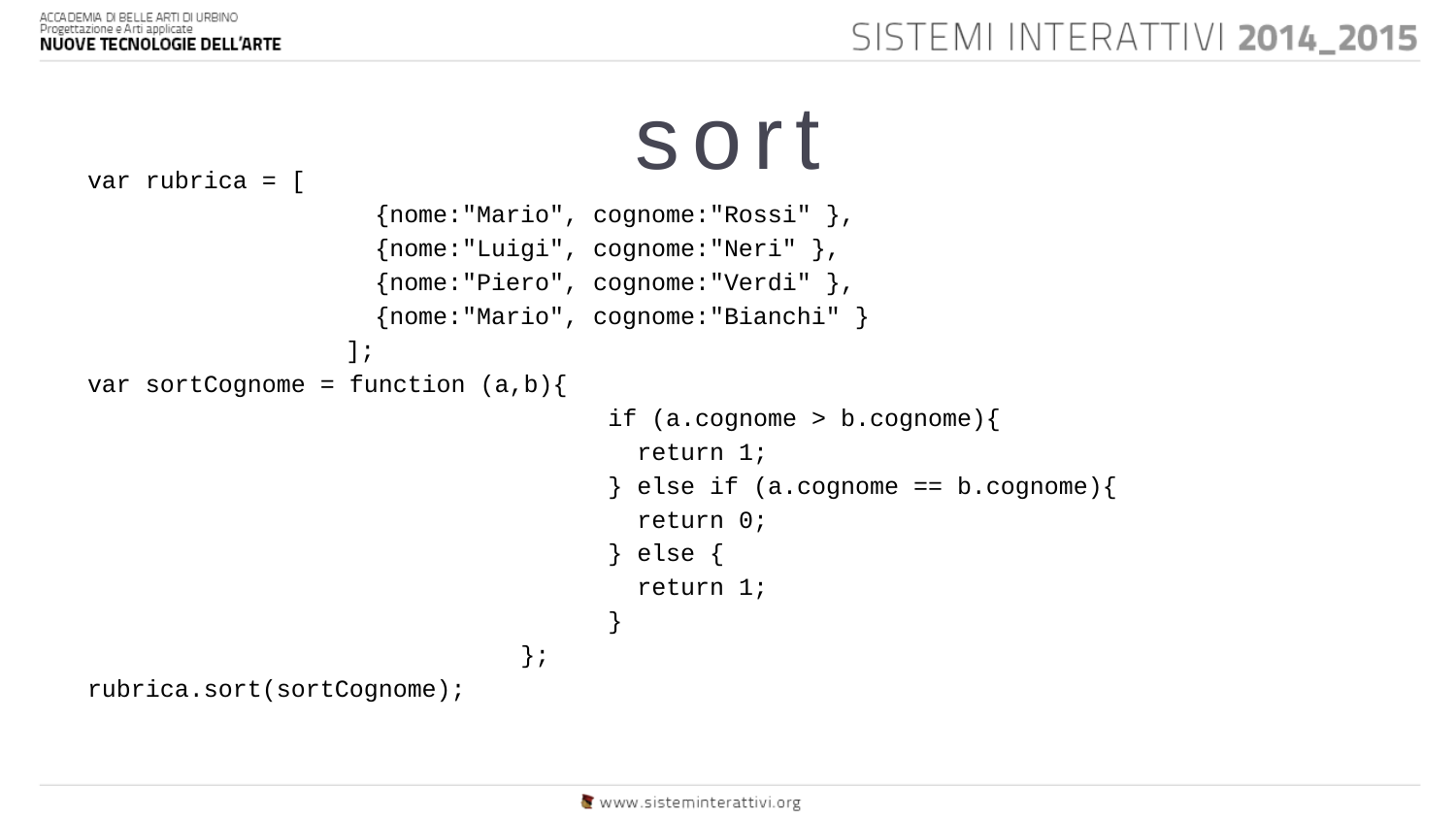

# sort
var rubrica = [
		      {nome:"Mario", cognome:"Rossi" },
		      {nome:"Luigi", cognome:"Neri" },
		      {nome:"Piero", cognome:"Verdi" },
		      {nome:"Mario", cognome:"Bianchi" }
		    ];
var sortCognome = function (a,b){
				  if (a.cognome > b.cognome){
				    return 1;
				  } else if (a.cognome == b.cognome){
				    return 0;
				  } else {
				    return 1;
				  }
			      };
rubrica.sort(sortCognome);